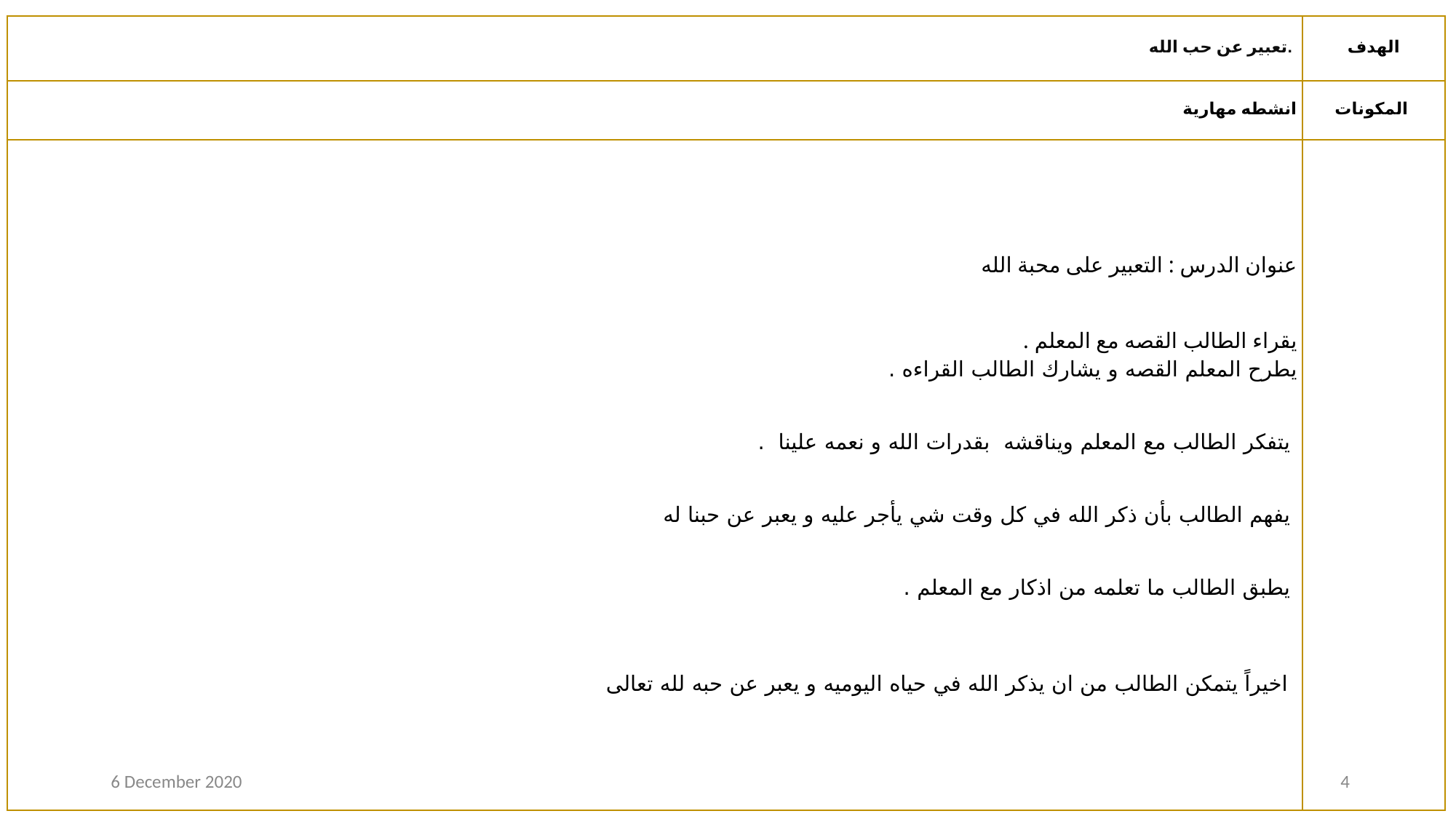

| تعبير عن حب الله. | الهدف |
| --- | --- |
| انشطه مهارية | المكونات |
| عنوان الدرس : التعبير على محبة الله يقراء الطالب القصه مع المعلم . يطرح المعلم القصه و يشارك الطالب القراءه . يتفكر الطالب مع المعلم ويناقشه بقدرات الله و نعمه علينا . يفهم الطالب بأن ذكر الله في كل وقت شي يأجر عليه و يعبر عن حبنا له يطبق الطالب ما تعلمه من اذكار مع المعلم . اخيراً يتمكن الطالب من ان يذكر الله في حياه اليوميه و يعبر عن حبه لله تعالى |  |
6 December 2020
4